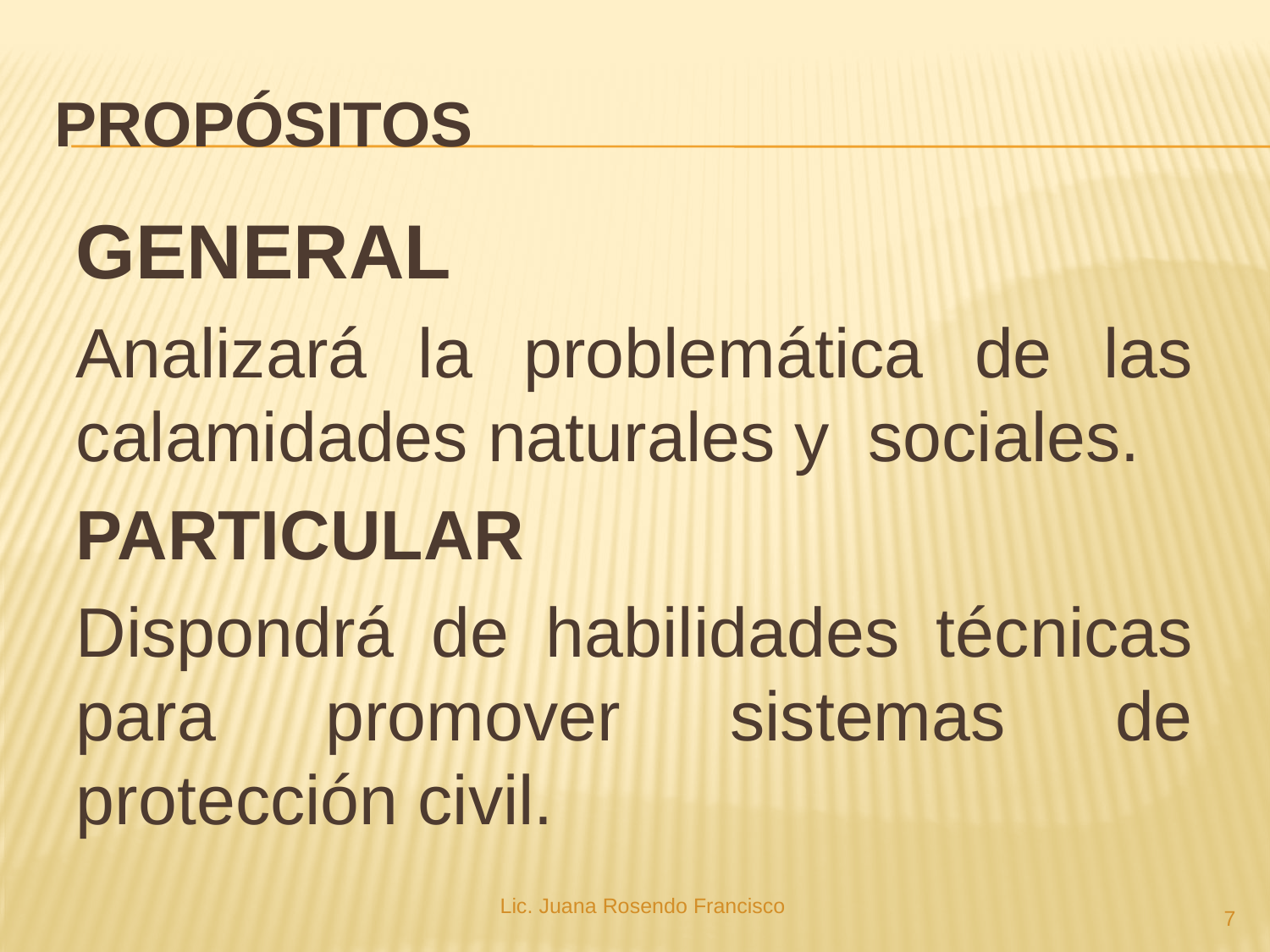

# PROPÓSITOS
GENERAL
Analizará la problemática de las calamidades naturales y  sociales.
PARTICULAR
Dispondrá de habilidades técnicas para promover sistemas de protección civil.
Lic. Juana Rosendo Francisco
7